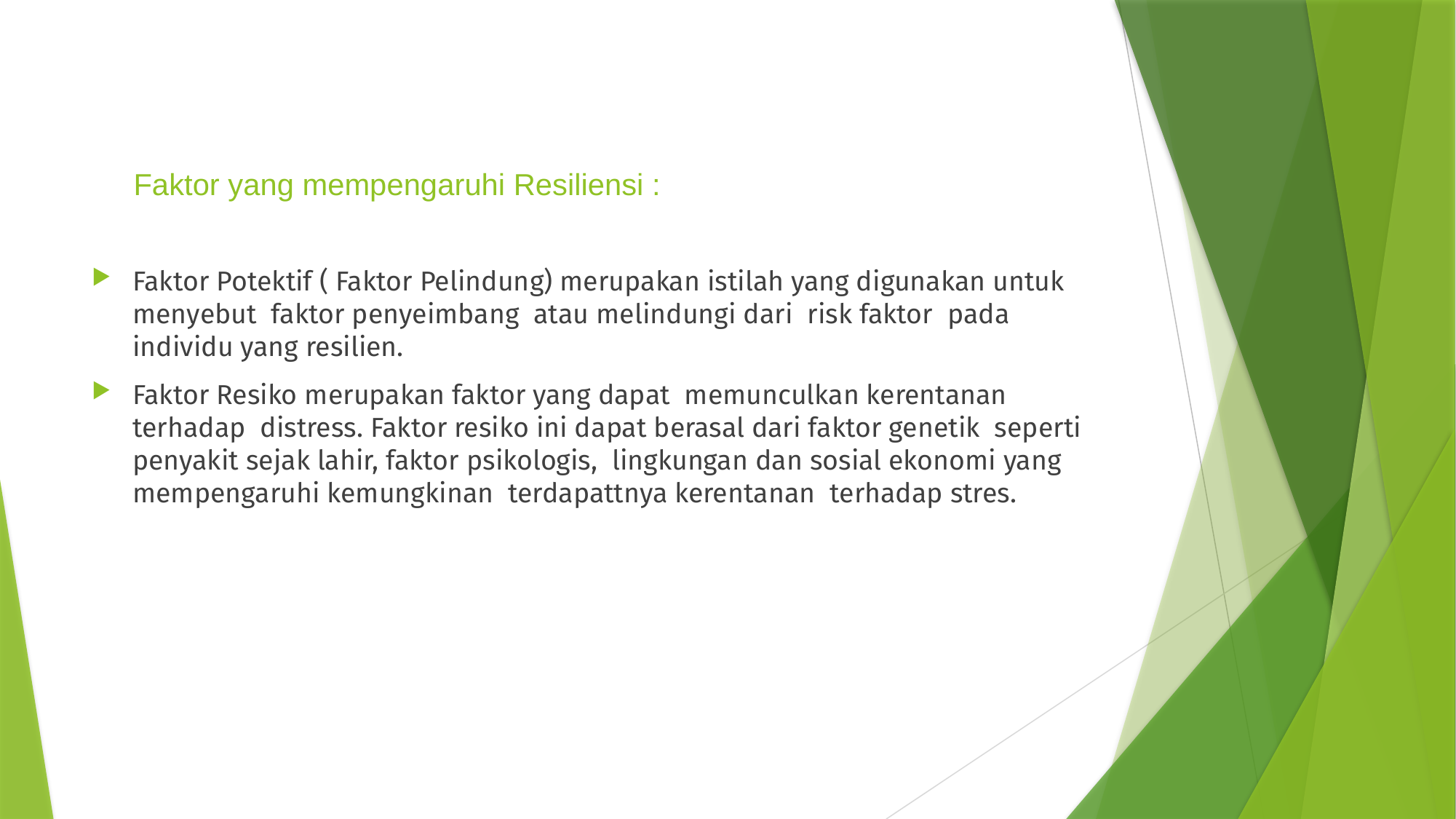

# Faktor yang mempengaruhi Resiliensi :
Faktor Potektif ( Faktor Pelindung) merupakan istilah yang digunakan untuk menyebut  faktor penyeimbang  atau melindungi dari  risk faktor  pada individu yang resilien.
Faktor Resiko merupakan faktor yang dapat  memunculkan kerentanan terhadap  distress. Faktor resiko ini dapat berasal dari faktor genetik  seperti penyakit sejak lahir, faktor psikologis,  lingkungan dan sosial ekonomi yang mempengaruhi kemungkinan  terdapattnya kerentanan  terhadap stres.